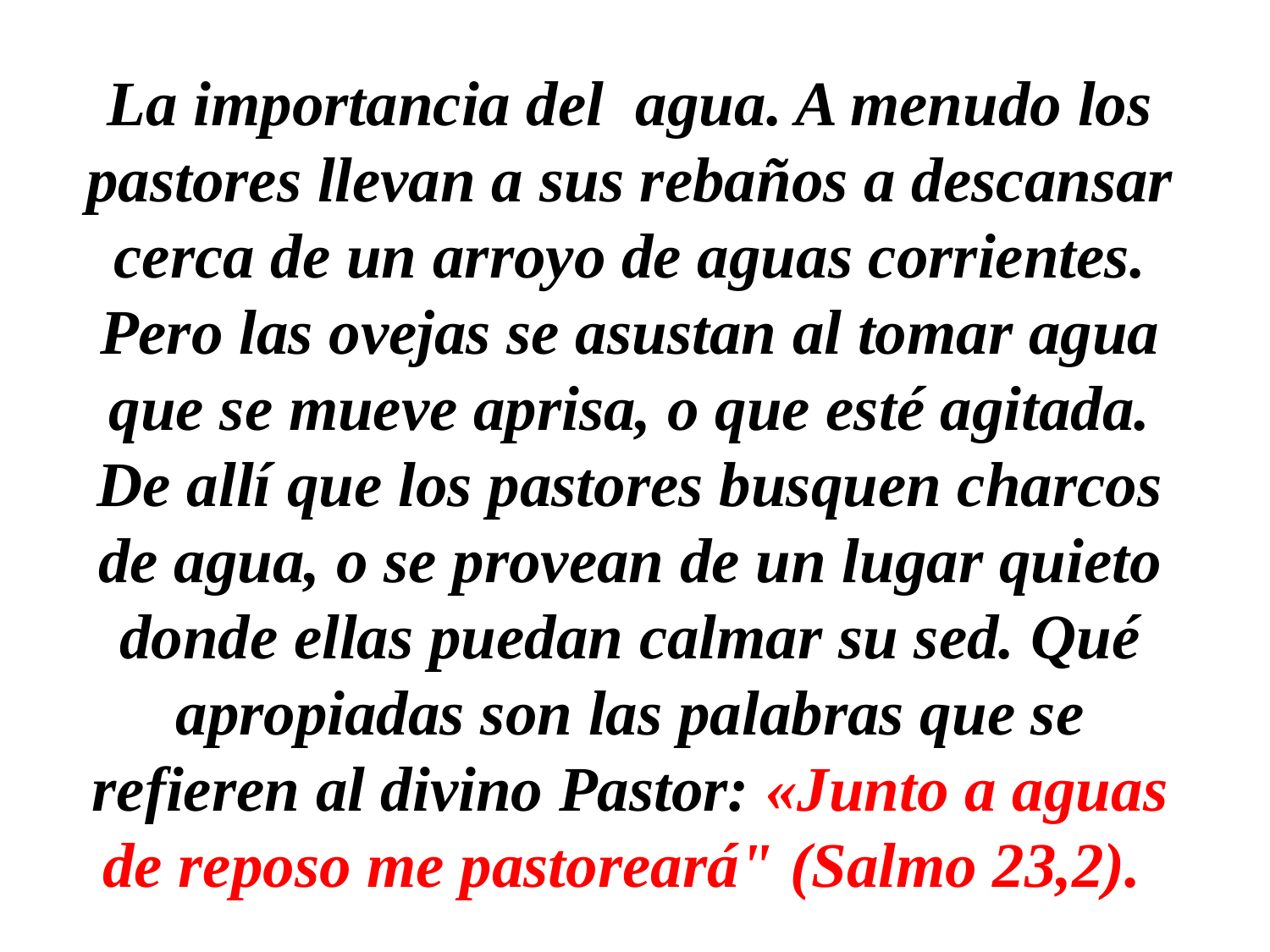

La importancia del  agua. A menudo los pastores llevan a sus rebaños a descansar cerca de un arroyo de aguas corrientes. Pero las ovejas se asustan al tomar agua que se mueve aprisa, o que esté agitada. De allí que los pastores busquen charcos de agua, o se provean de un lugar quieto donde ellas puedan calmar su sed. Qué apropiadas son las palabras que se refieren al divino Pastor: «Junto a aguas de reposo me pastoreará" (Salmo 23,2).